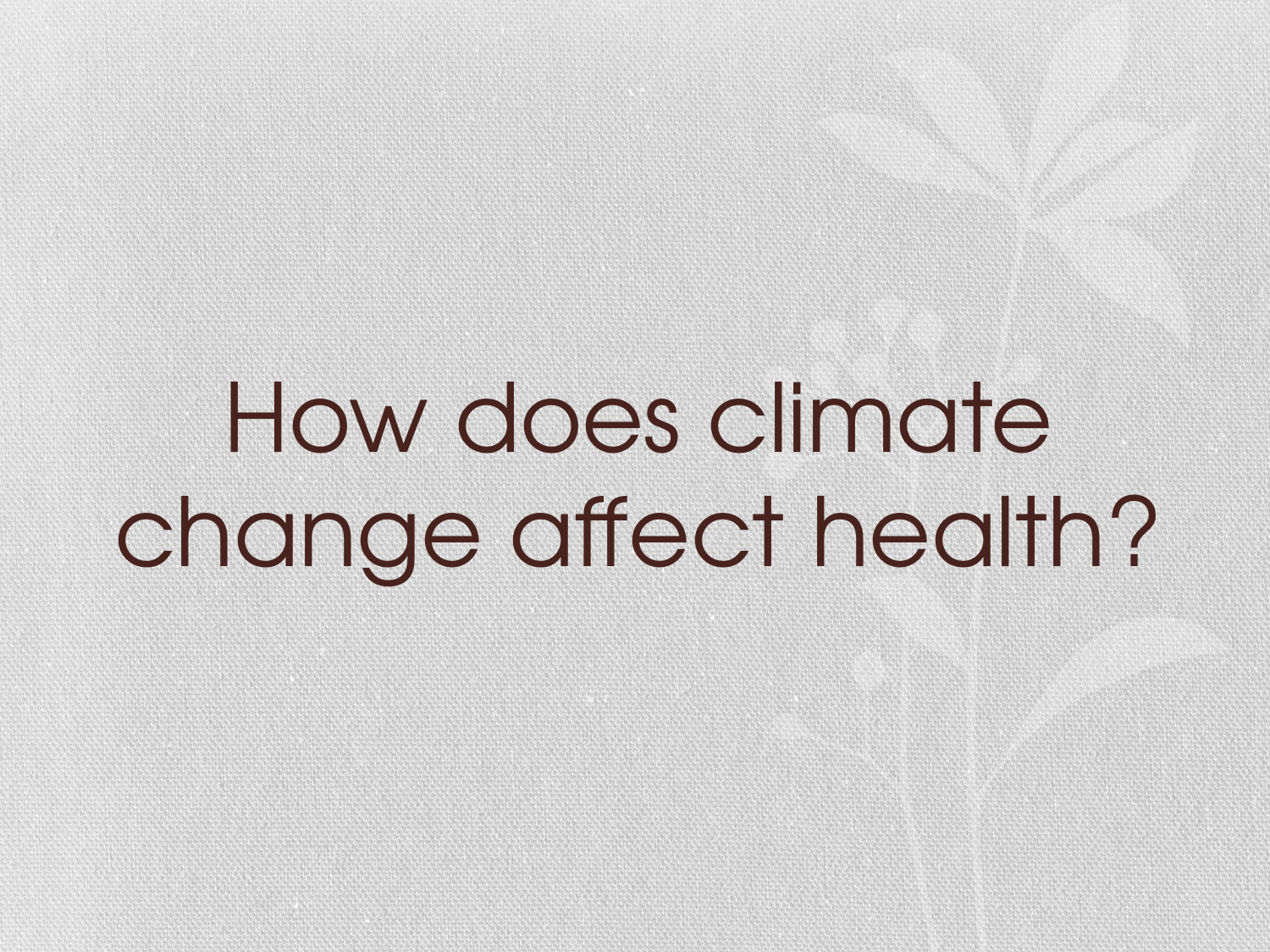

# How does climate change affect health?